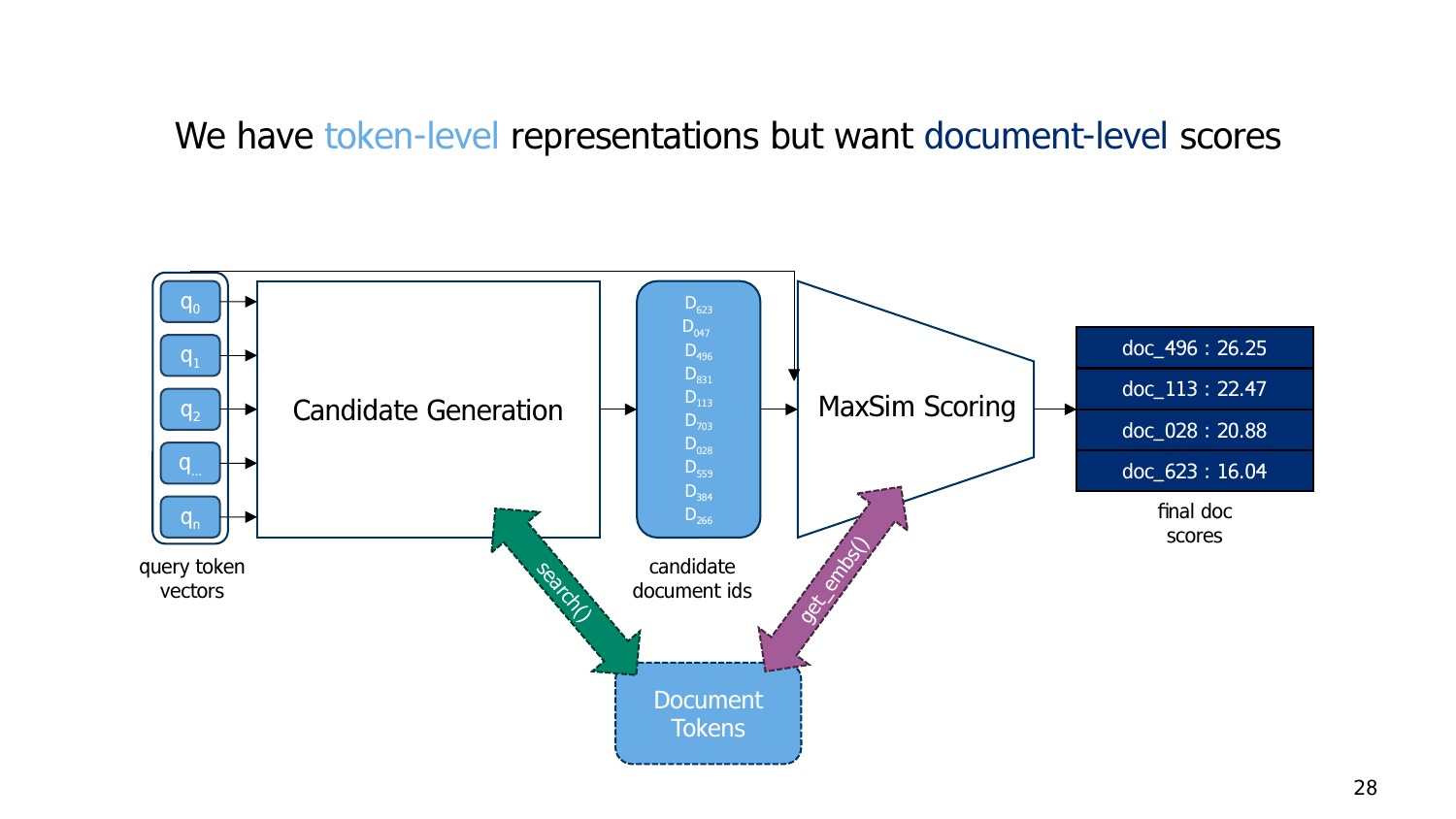

We have token-level representations but want document-level scores

q0
q1
q2
q…
qn
D623
D047
D496
D831
D113
D703
D028
D559
D384
D266
Candidate Generation

doc_496 : 26.25
doc_113 : 22.47
doc_028 : 20.88
doc_623 : 16.04
MaxSim Scoring
get_embs()
search()
final doc scores
query token vectors
candidate document ids
Document Tokens